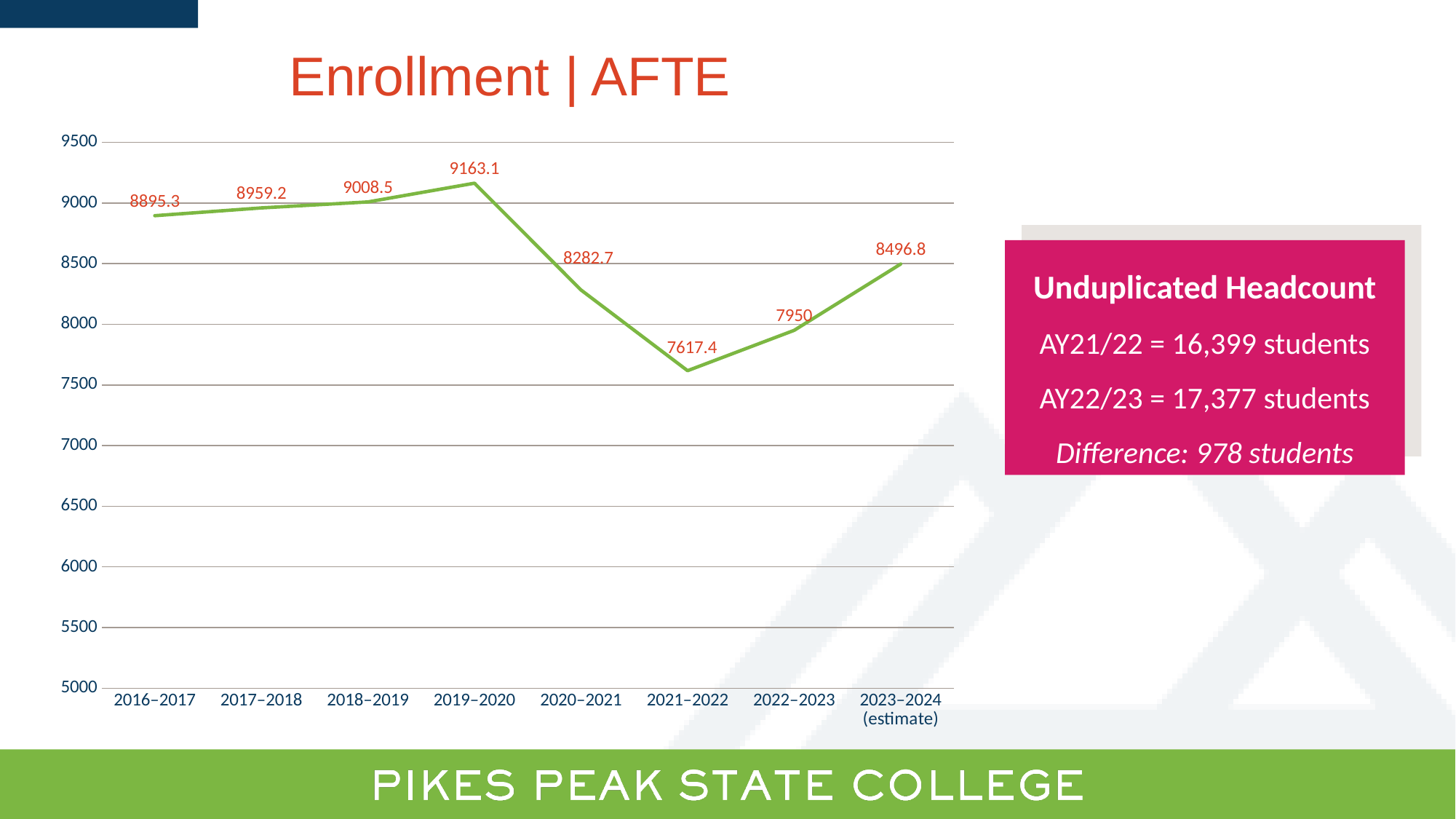

Enrollment | AFTE

### Chart

| Category | Column1 |
|---|---|
| 2016–2017 | 8895.3 |
| 2017–2018 | 8959.2 |
| 2018–2019 | 9008.5 |
| 2019–2020 | 9163.1 |
| 2020–2021 | 8282.7 |
| 2021–2022 | 7617.4 |
| 2022–2023 | 7950.0 |
| 2023–2024 (estimate) | 8496.8 |
Unduplicated Headcount
AY21/22 = 16,399 students
AY22/23 = 17,377 students
Difference: 978 students